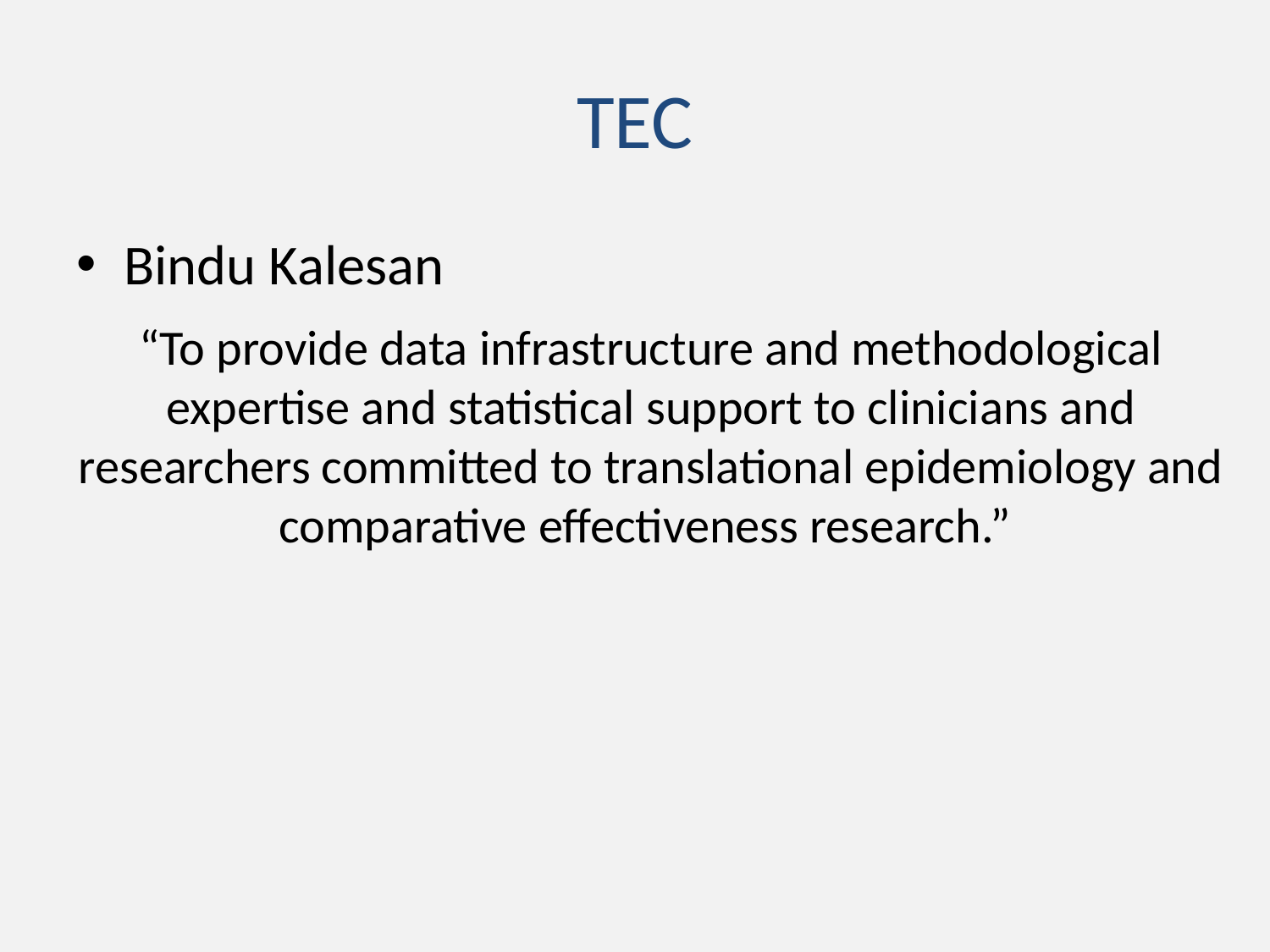

# TEC
Bindu Kalesan
“To provide data infrastructure and methodological expertise and statistical support to clinicians and researchers committed to translational epidemiology and comparative effectiveness research.”